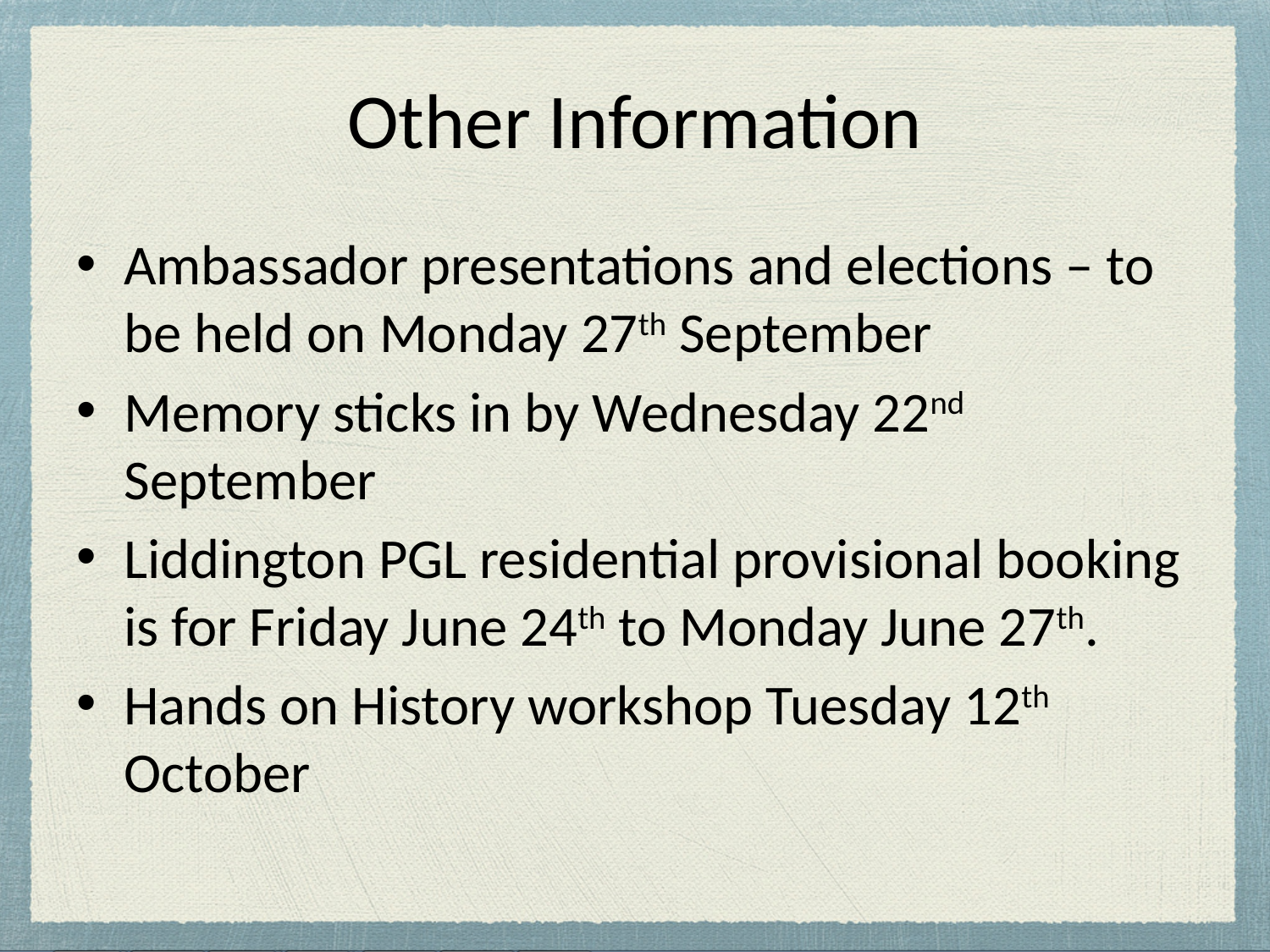

# Other Information
Ambassador presentations and elections – to be held on Monday 27th September
Memory sticks in by Wednesday 22nd September
Liddington PGL residential provisional booking is for Friday June 24th to Monday June 27th.
Hands on History workshop Tuesday 12th October